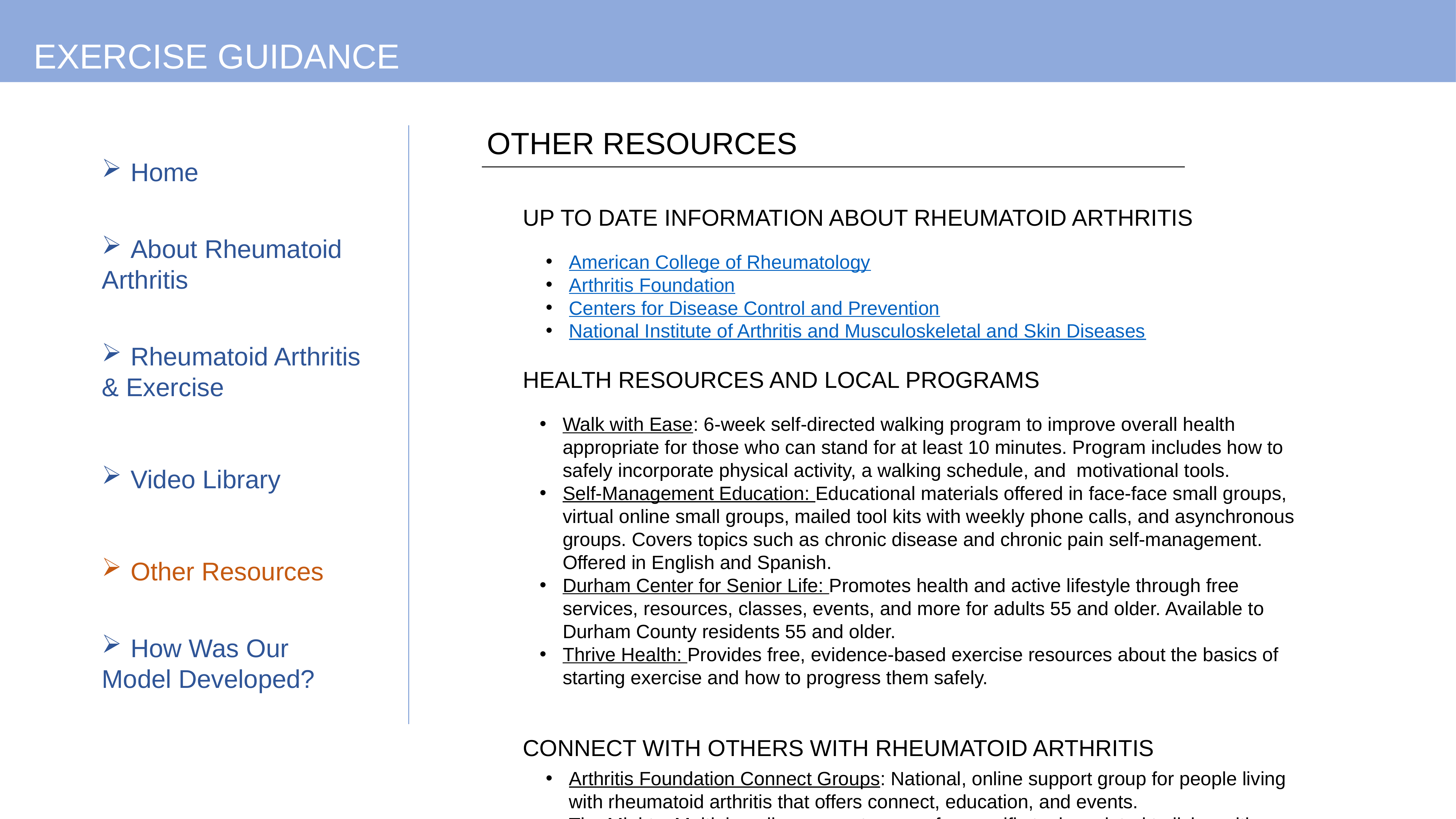

EXERCISE GUIDANCE
OTHER RESOURCES
UP TO DATE INFORMATION ABOUT RHEUMATOID ARTHRITIS
American College of Rheumatology
Arthritis Foundation
Centers for Disease Control and Prevention
National Institute of Arthritis and Musculoskeletal and Skin Diseases
HEALTH RESOURCES AND LOCAL PROGRAMS
Walk with Ease: 6-week self-directed walking program to improve overall health appropriate for those who can stand for at least 10 minutes. Program includes how to safely incorporate physical activity, a walking schedule, and  motivational tools.
Self-Management Education: Educational materials offered in face-face small groups, virtual online small groups, mailed tool kits with weekly phone calls, and asynchronous groups. Covers topics such as chronic disease and chronic pain self-management. Offered in English and Spanish.
Durham Center for Senior Life: Promotes health and active lifestyle through free services, resources, classes, events, and more for adults 55 and older. Available to Durham County residents 55 and older.
Thrive Health: Provides free, evidence-based exercise resources about the basics of starting exercise and how to progress them safely.
CONNECT WITH OTHERS WITH RHEUMATOID ARTHRITIS
Arthritis Foundation Connect Groups: National, online support group for people living with rheumatoid arthritis that offers connect, education, and events.
The Mighty: Multiple online support groups for specific topics related to living with rheumatoid arthritis including pain, life hacks, depression, anxiety, self-care, and more.
PHONE APPS
Bezzy RA: Rheumatoid Arthritis: Free phone app for people living with rheumatoid arthritis to join a judgement-free community where people share their experiences and advice.
RA Monitor: Allows you to track and monitor your daily symptoms, connect with others, and get tips and inspiration for self-management strategies.
Bearable – Symptom Tracker: This is a phone app that is not specific to rheumatoid arthritis. Allows you to track symptoms and daily habits so you have a better picture of how your daily activities may affect your symptoms.
Home

About Rheumatoid
Arthritis

Rheumatoid Arthritis
& Exercise

Video Library

Other Resources

How Was Our
Model Developed?